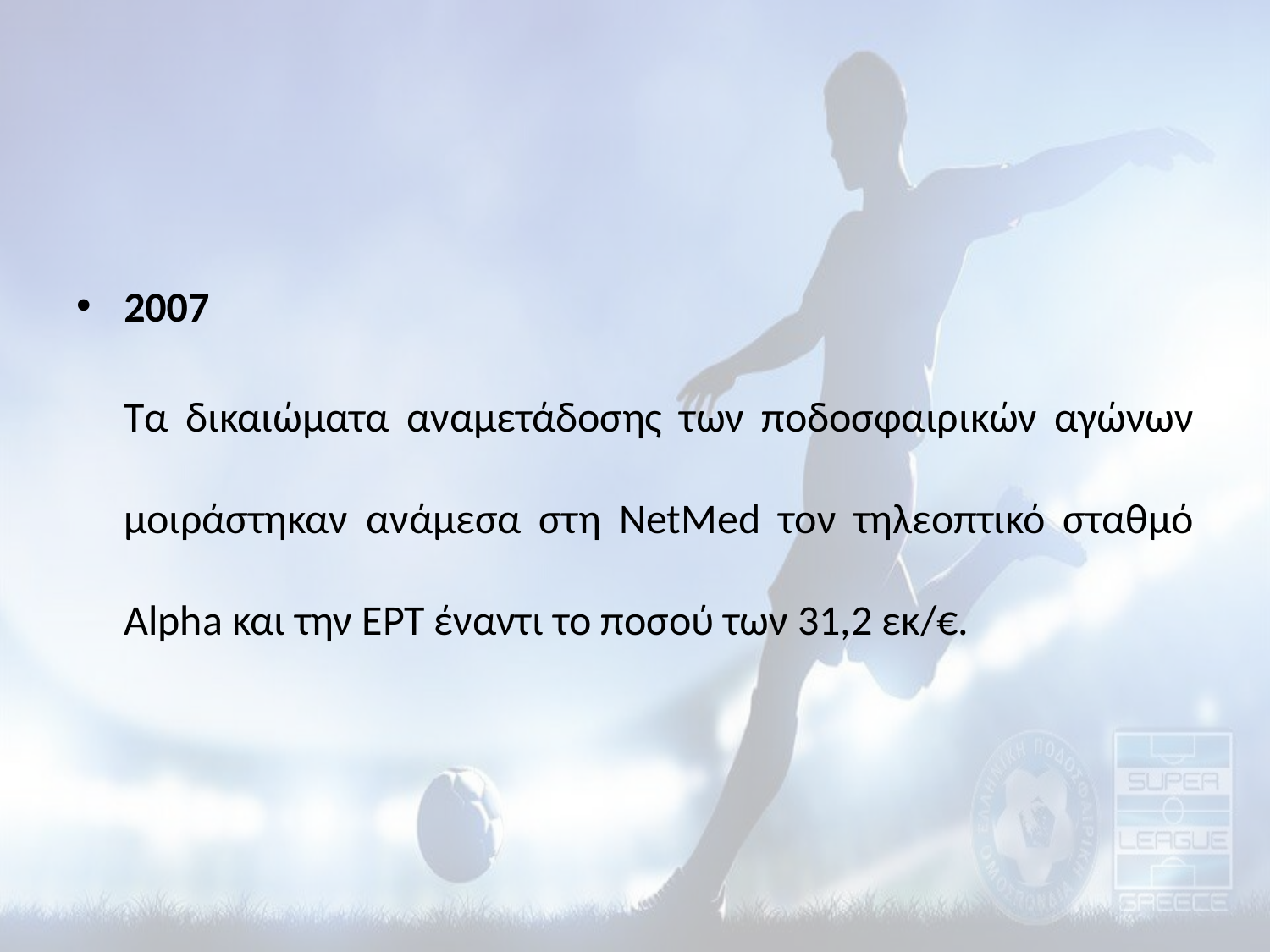

2007
	Τα δικαιώματα αναμετάδοσης των ποδοσφαιρικών αγώνων μοιράστηκαν ανάμεσα στη NetMed τον τηλεοπτικό σταθμό Alpha και την ΕΡΤ έναντι το ποσού των 31,2 εκ/€.